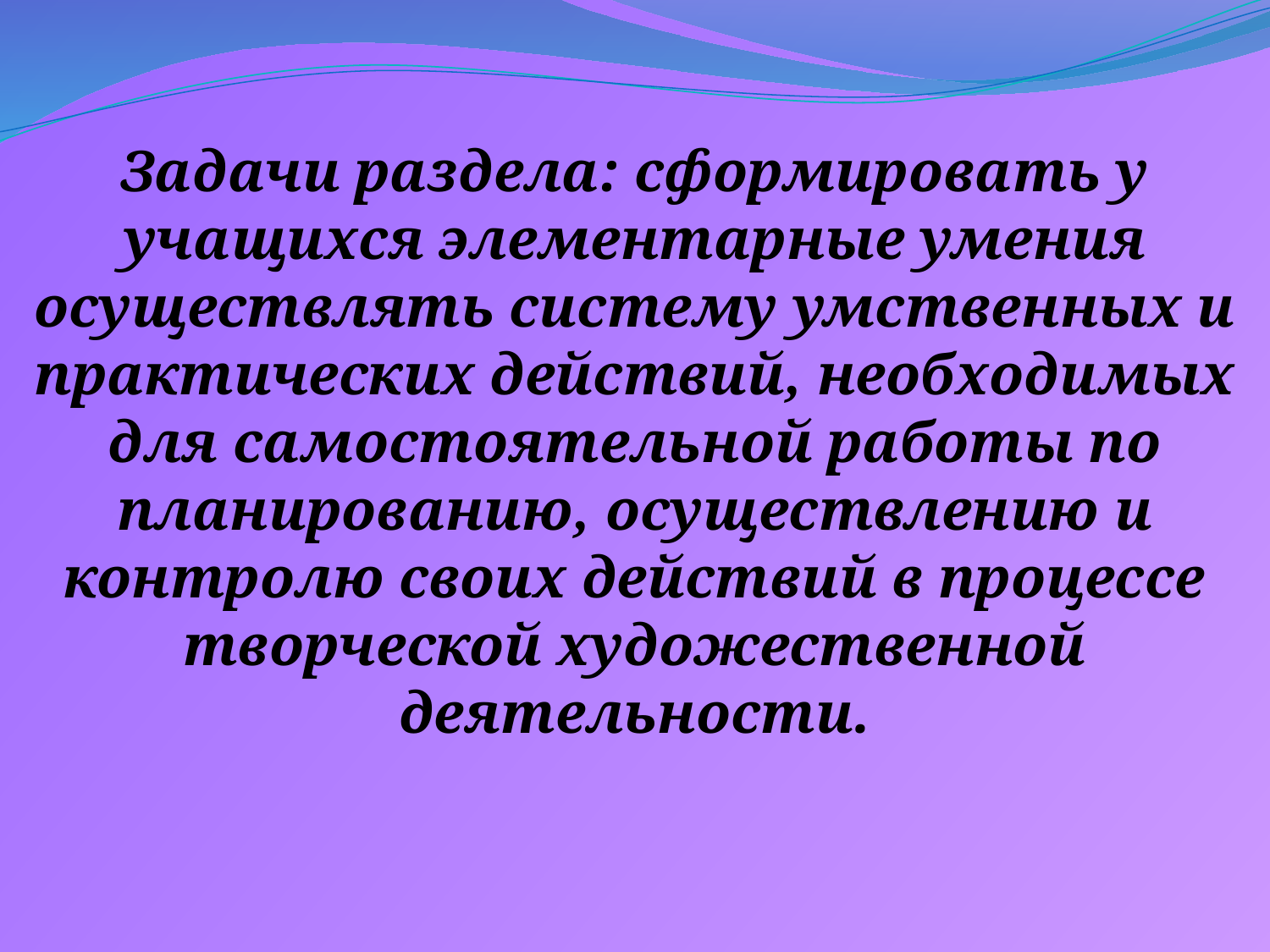

Задачи раздела: сформировать у учащихся элементарные умения осуществлять систему умственных и практических действий, необходимых для самостоятельной работы по планированию, осуществлению и контролю своих действий в процессе творческой художественной деятельности.